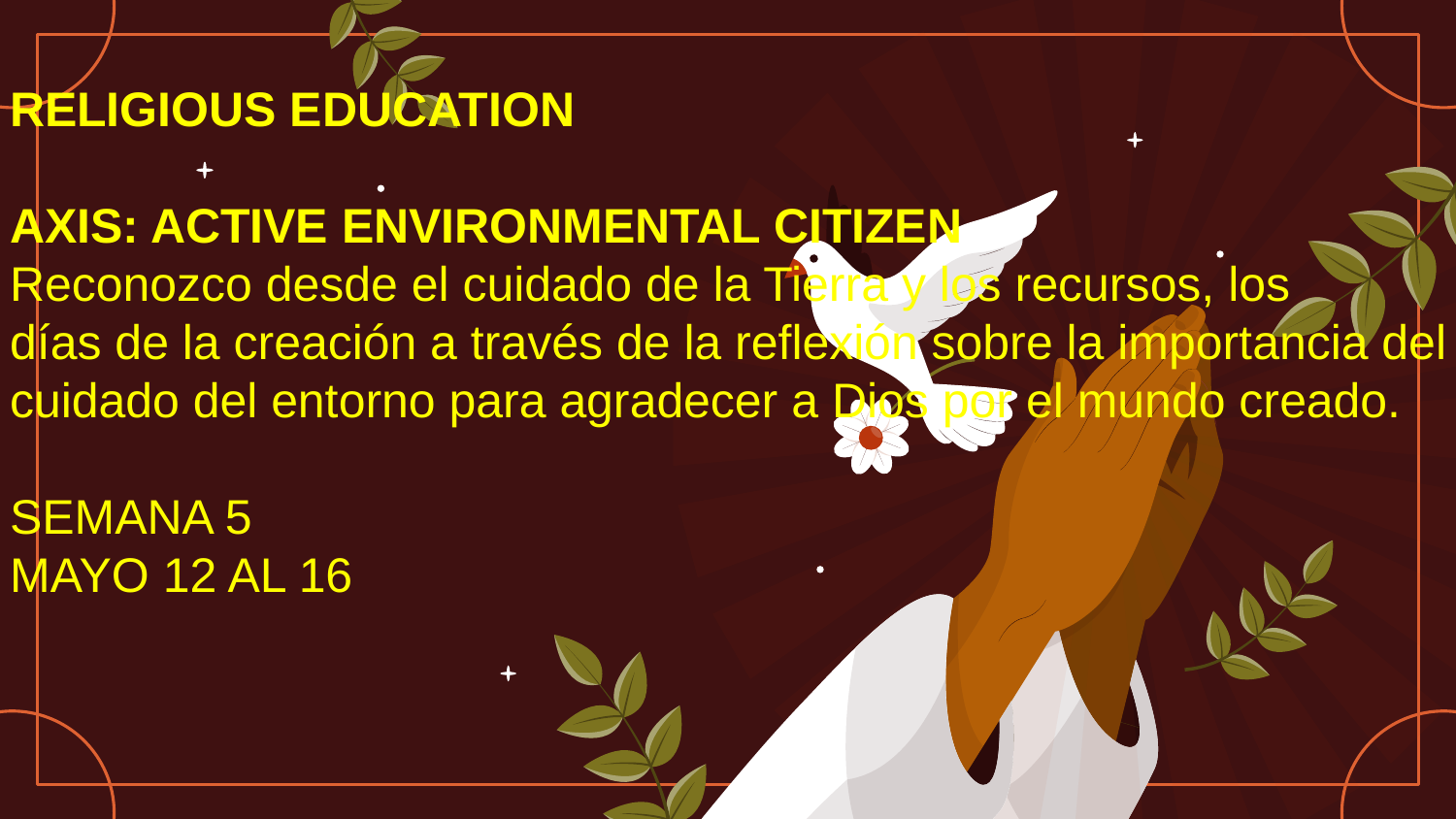

RELIGIOUS EDUCATION

AXIS: ACTIVE ENVIRONMENTAL CITIZEN
Reconozco desde el cuidado de la Tierra y los recursos, los días de la creación a través de la reflexión sobre la importancia del cuidado del entorno para agradecer a Dios por el mundo creado.

SEMANA 5
MAYO 12 AL 16